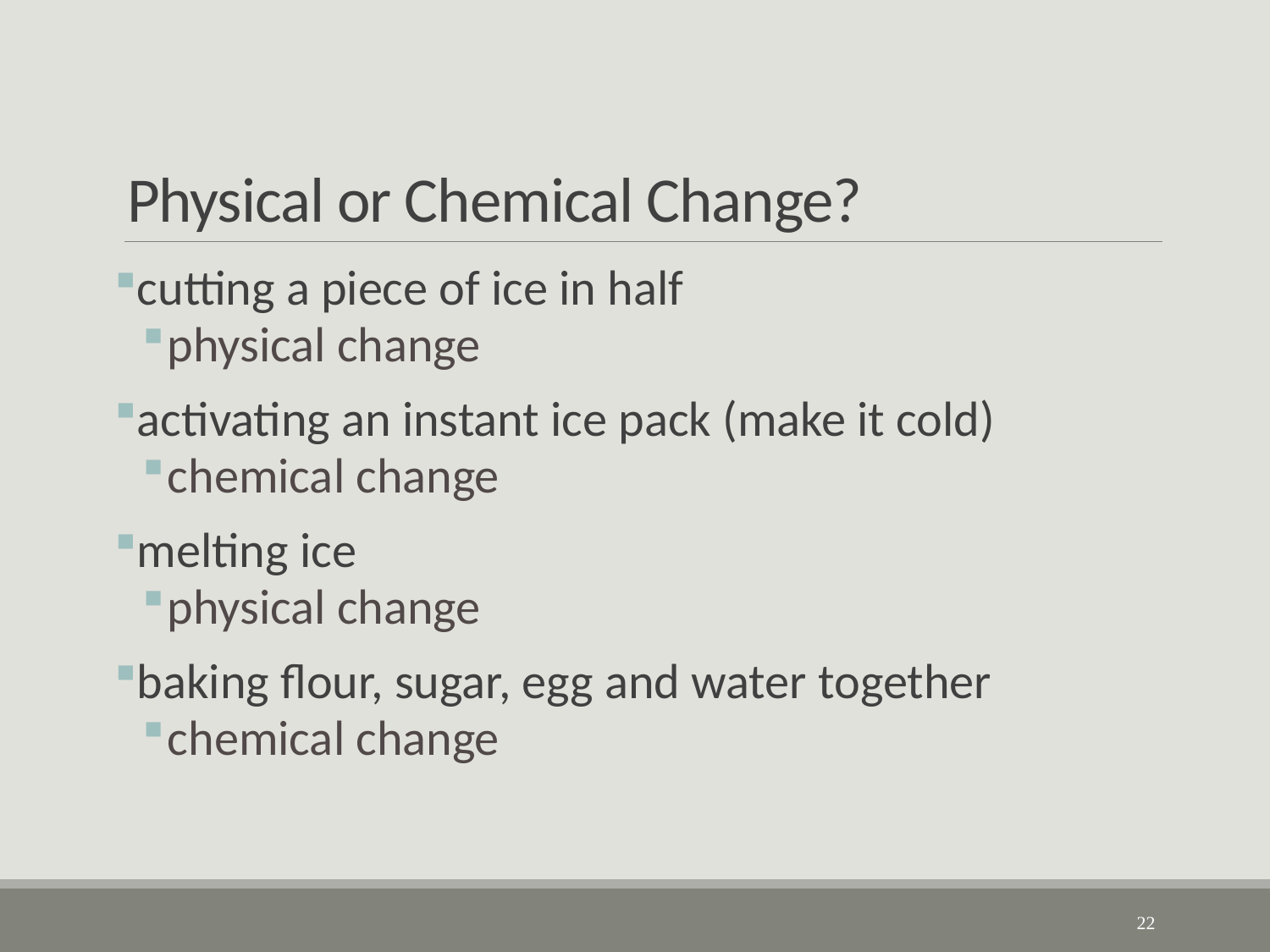

# Physical or Chemical Change?
cutting a piece of ice in half
physical change
activating an instant ice pack (make it cold)
chemical change
melting ice
physical change
baking flour, sugar, egg and water together
chemical change
22